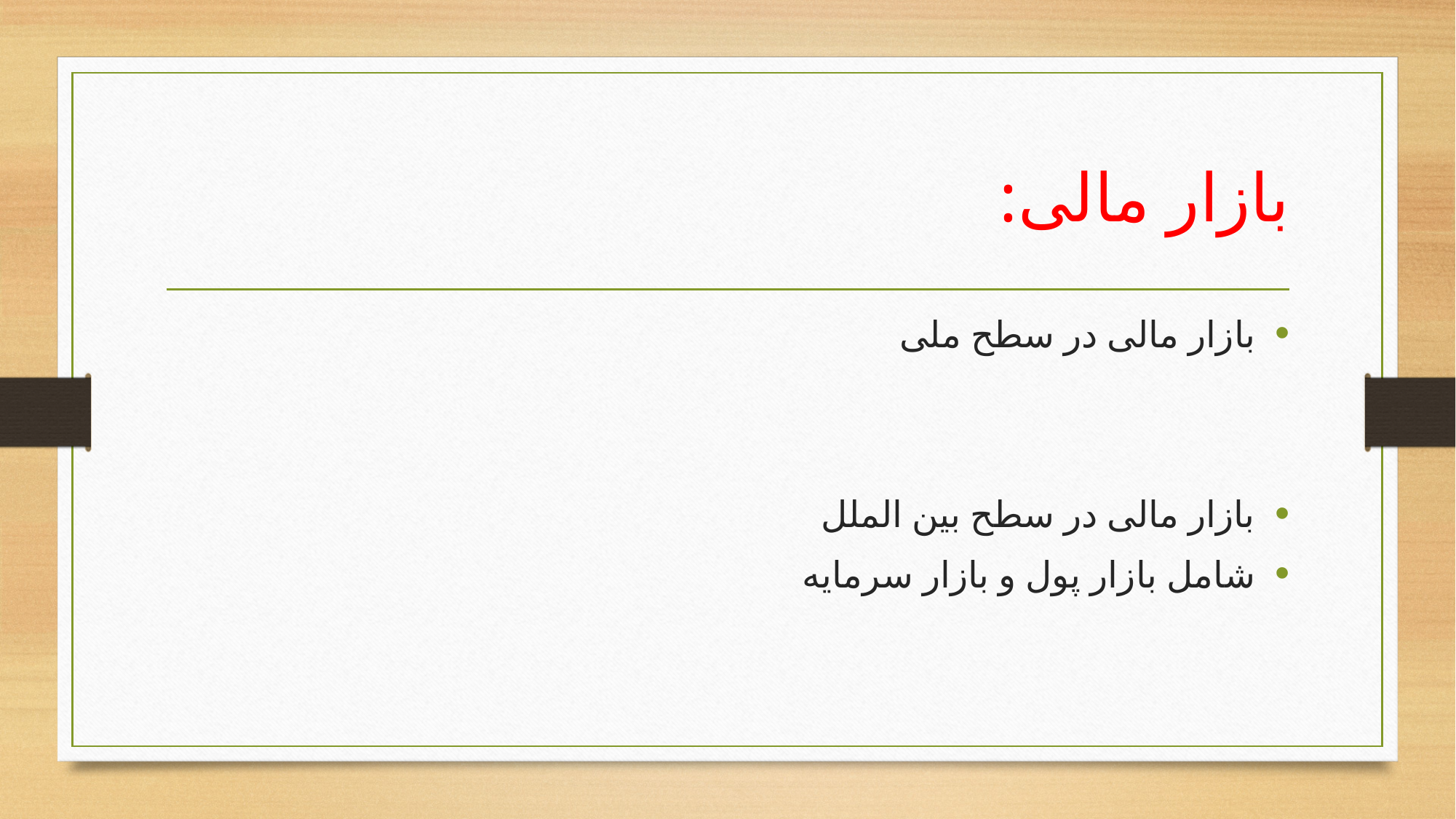

# بازار مالی:
بازار مالی در سطح ملی

بازار مالی در سطح بین الملل
شامل بازار پول و بازار سرمایه